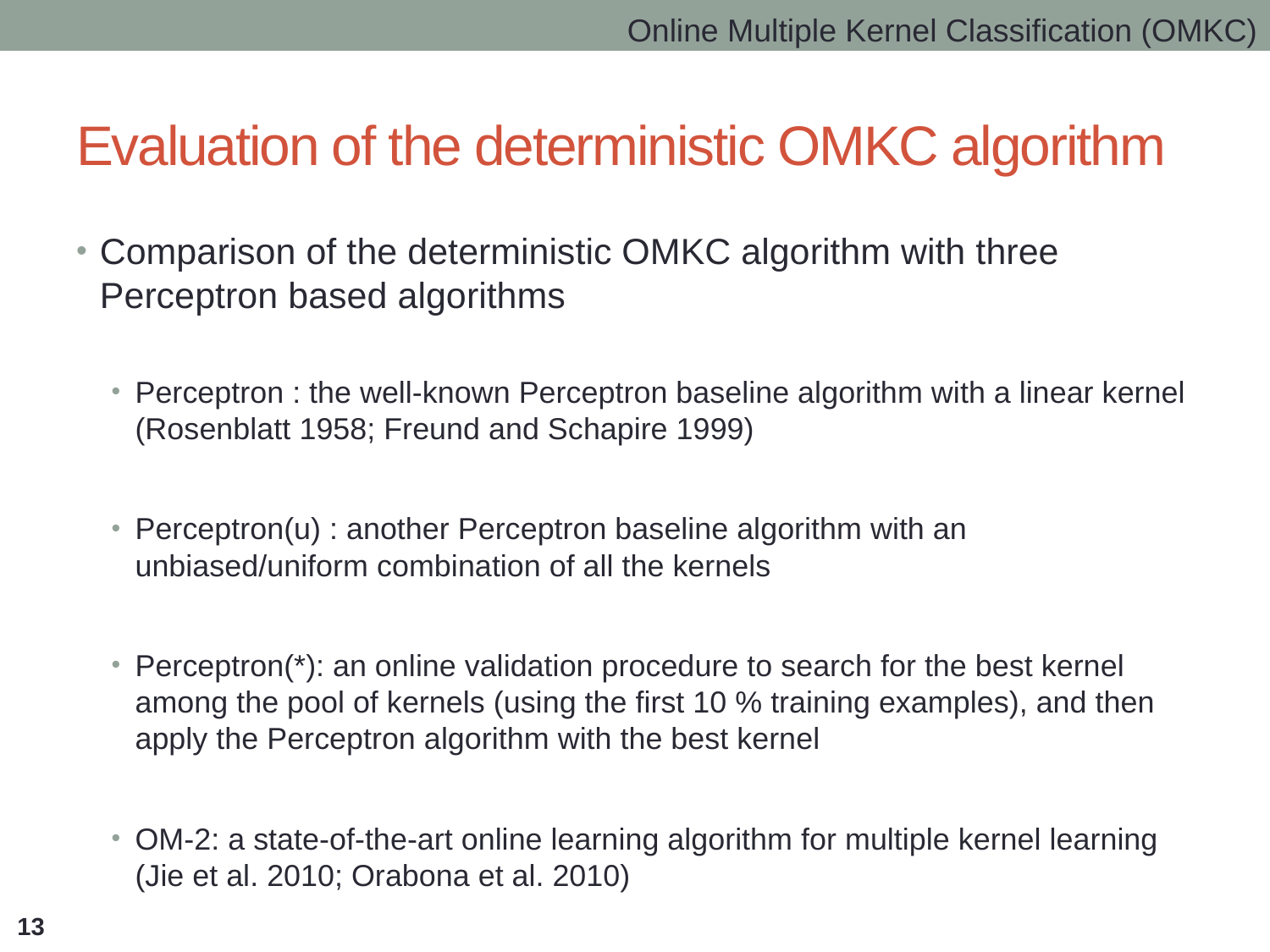

# Evaluation of the deterministic OMKC algorithm
Comparison of the deterministic OMKC algorithm with three Perceptron based algorithms

Perceptron : the well-known Perceptron baseline algorithm with a linear kernel (Rosenblatt 1958; Freund and Schapire 1999)

Perceptron(u) : another Perceptron baseline algorithm with an unbiased/uniform combination of all the kernels

Perceptron(*): an online validation procedure to search for the best kernel among the pool of kernels (using the first 10 % training examples), and then apply the Perceptron algorithm with the best kernel

OM-2: a state-of-the-art online learning algorithm for multiple kernel learning (Jie et al. 2010; Orabona et al. 2010)
13